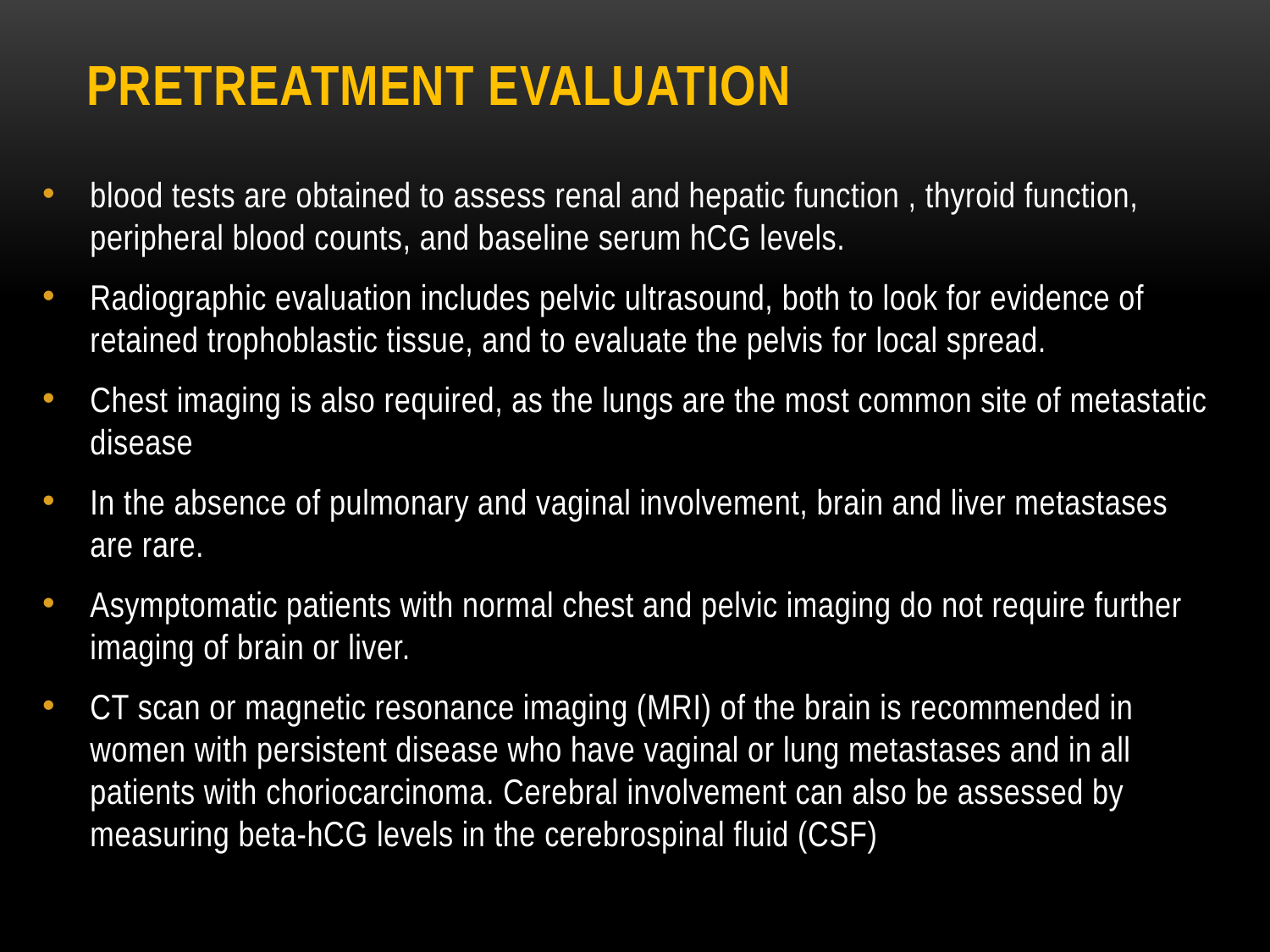

# Pretreatment evaluation

blood tests are obtained to assess renal and hepatic function , thyroid function, peripheral blood counts, and baseline serum hCG levels.
Radiographic evaluation includes pelvic ultrasound, both to look for evidence of retained trophoblastic tissue, and to evaluate the pelvis for local spread.
Chest imaging is also required, as the lungs are the most common site of metastatic disease
In the absence of pulmonary and vaginal involvement, brain and liver metastases are rare.
Asymptomatic patients with normal chest and pelvic imaging do not require further imaging of brain or liver.
CT scan or magnetic resonance imaging (MRI) of the brain is recommended in women with persistent disease who have vaginal or lung metastases and in all patients with choriocarcinoma. Cerebral involvement can also be assessed by measuring beta-hCG levels in the cerebrospinal fluid (CSF)